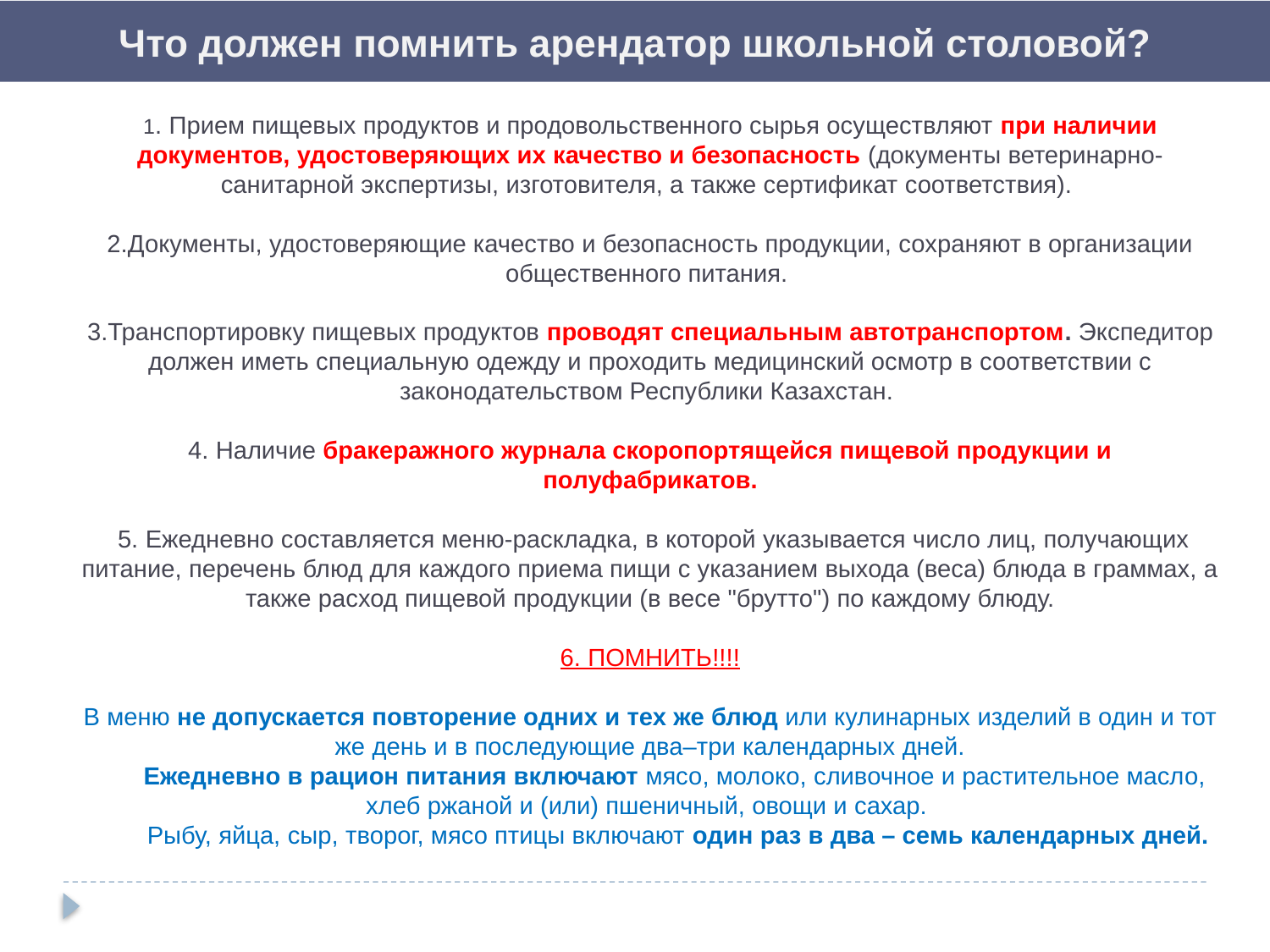

Что должен помнить арендатор школьной столовой?

1. Прием пищевых продуктов и продовольственного сырья осуществляют при наличии документов, удостоверяющих их качество и безопасность (документы ветеринарно-санитарной экспертизы, изготовителя, а также сертификат соответствия).
2.Документы, удостоверяющие качество и безопасность продукции, сохраняют в организации общественного питания.
3.Транспортировку пищевых продуктов проводят специальным автотранспортом. Экспедитор должен иметь специальную одежду и проходить медицинский осмотр в соответствии с законодательством Республики Казахстан.
4. Наличие бракеражного журнала скоропортящейся пищевой продукции и полуфабрикатов.
 5. Ежедневно составляется меню-раскладка, в которой указывается число лиц, получающих питание, перечень блюд для каждого приема пищи с указанием выхода (веса) блюда в граммах, а также расход пищевой продукции (в весе "брутто") по каждому блюду.
6. ПОМНИТЬ!!!!
В меню не допускается повторение одних и тех же блюд или кулинарных изделий в один и тот же день и в последующие два–три календарных дней.
       Ежедневно в рацион питания включают мясо, молоко, сливочное и растительное масло, хлеб ржаной и (или) пшеничный, овощи и сахар.
        Рыбу, яйца, сыр, творог, мясо птицы включают один раз в два – семь календарных дней.